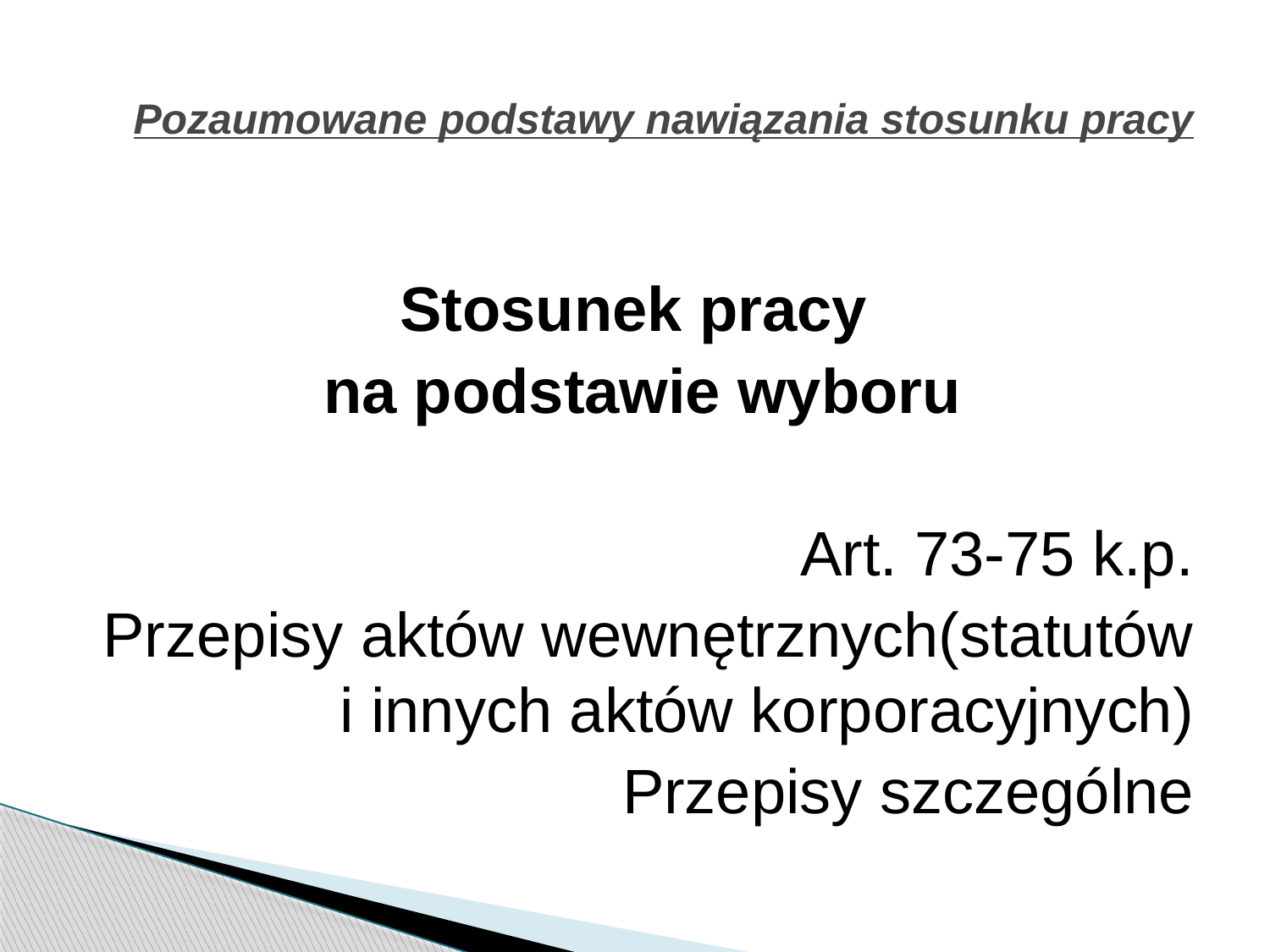

# Pozaumowane podstawy nawiązania stosunku pracy

Stosunek pracy
na podstawie wyboru

Art. 73-75 k.p.
Przepisy aktów wewnętrznych(statutów i innych aktów korporacyjnych)
Przepisy szczególne